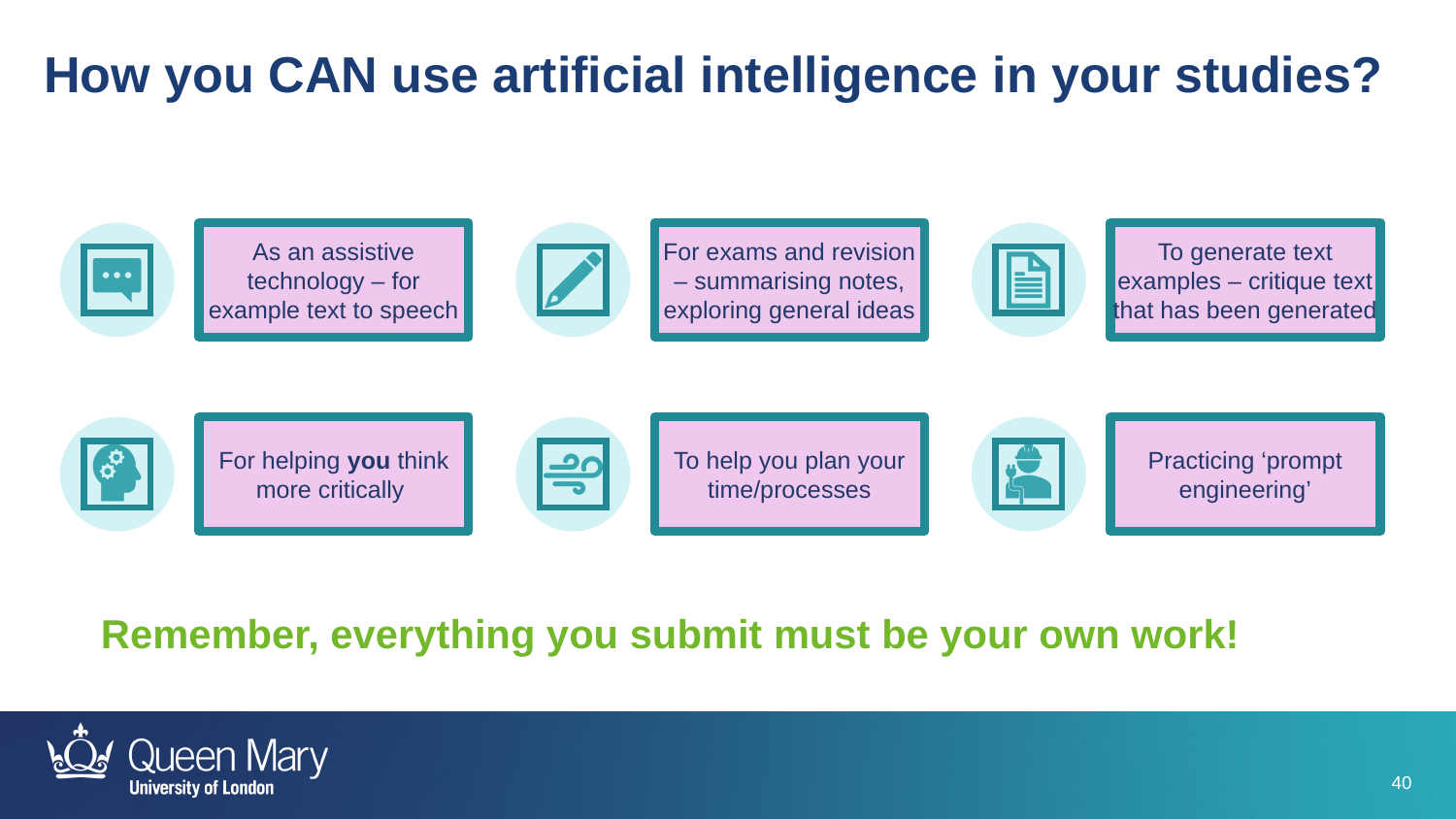

How you CAN use artificial intelligence in your studies?

As an assistive technology – for example text to speech
For exams and revision – summarising notes, exploring general ideas
To generate text examples – critique text that has been generated
For helping you think more critically
To help you plan your time/processes
Practicing ‘prompt engineering’
Remember, everything you submit must be your own work!